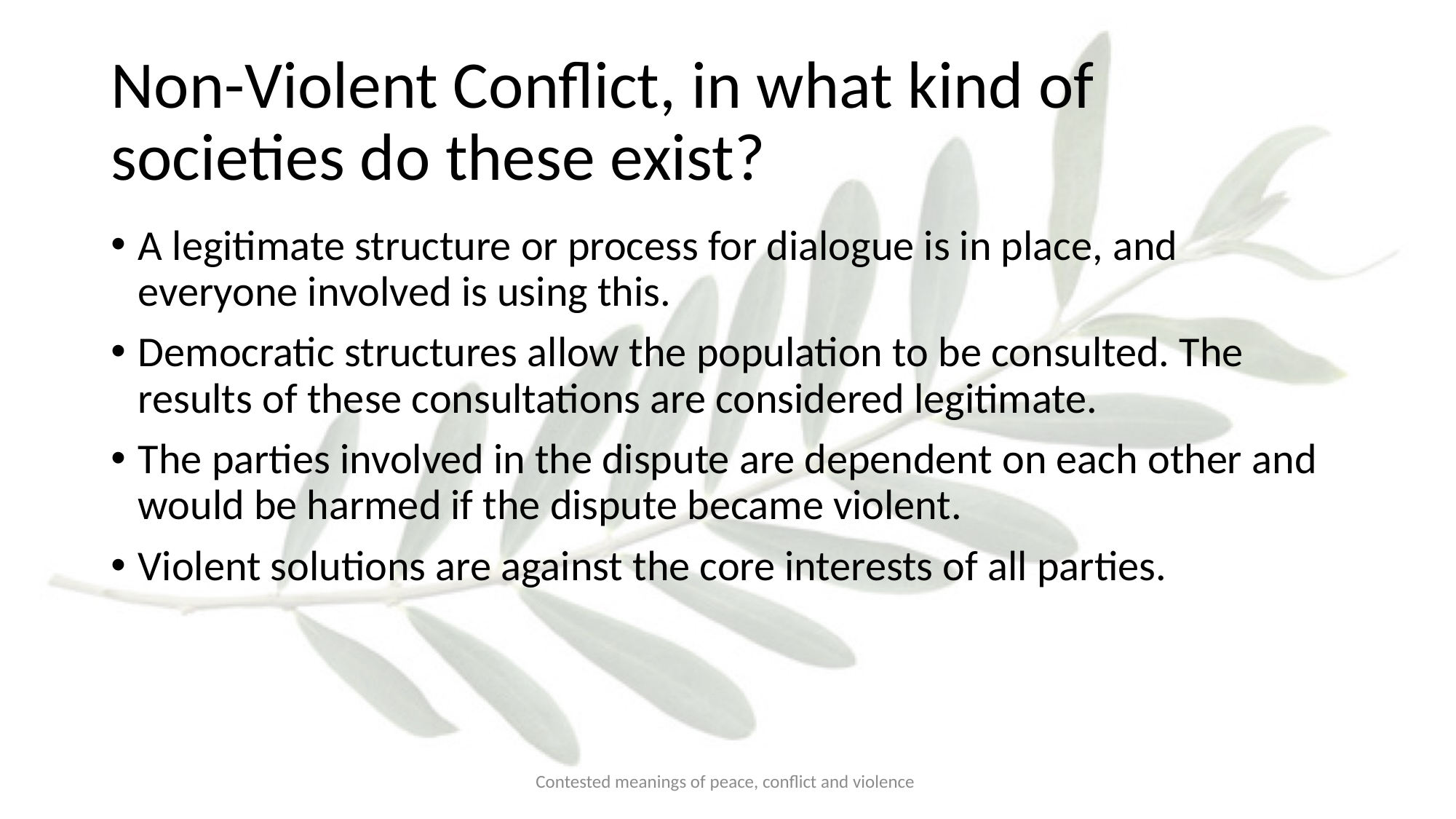

# Non-Violent Conflict, in what kind of societies do these exist?
A legitimate structure or process for dialogue is in place, and everyone involved is using this.
Democratic structures allow the population to be consulted. The results of these consultations are considered legitimate.
The parties involved in the dispute are dependent on each other and would be harmed if the dispute became violent.
Violent solutions are against the core interests of all parties.
Contested meanings of peace, conflict and violence